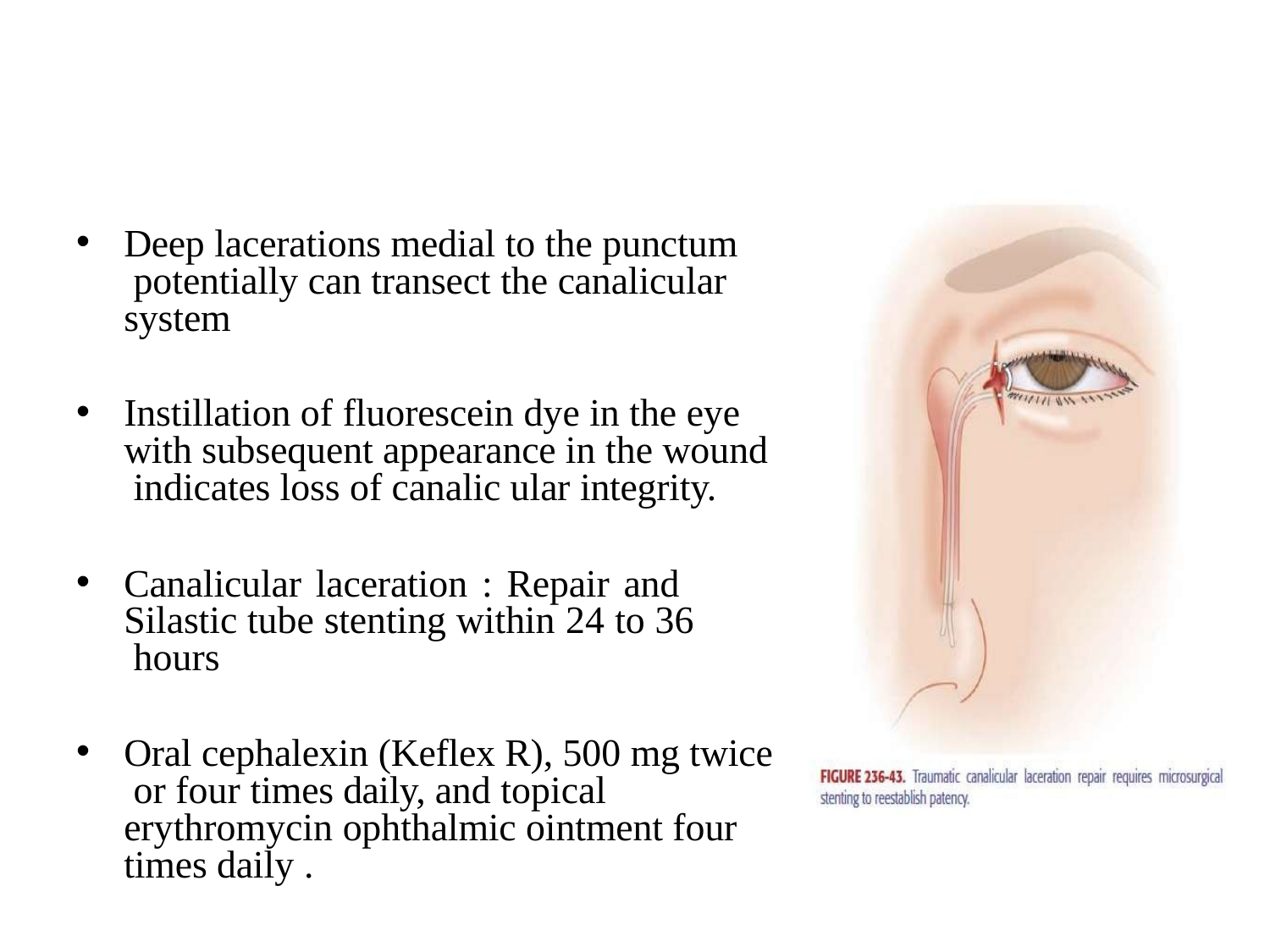

Deep lacerations medial to the punctum  potentially can transect the canalicular  system

Instillation of fluorescein dye in the eye  with subsequent appearance in the wound  indicates loss of canalic ular integrity.

Canalicular laceration : Repair and  Silastic tube stenting within 24 to 36  hours

Oral cephalexin (Keflex R), 500 mg twice  or four times daily, and topical  erythromycin ophthalmic ointment four  times daily .